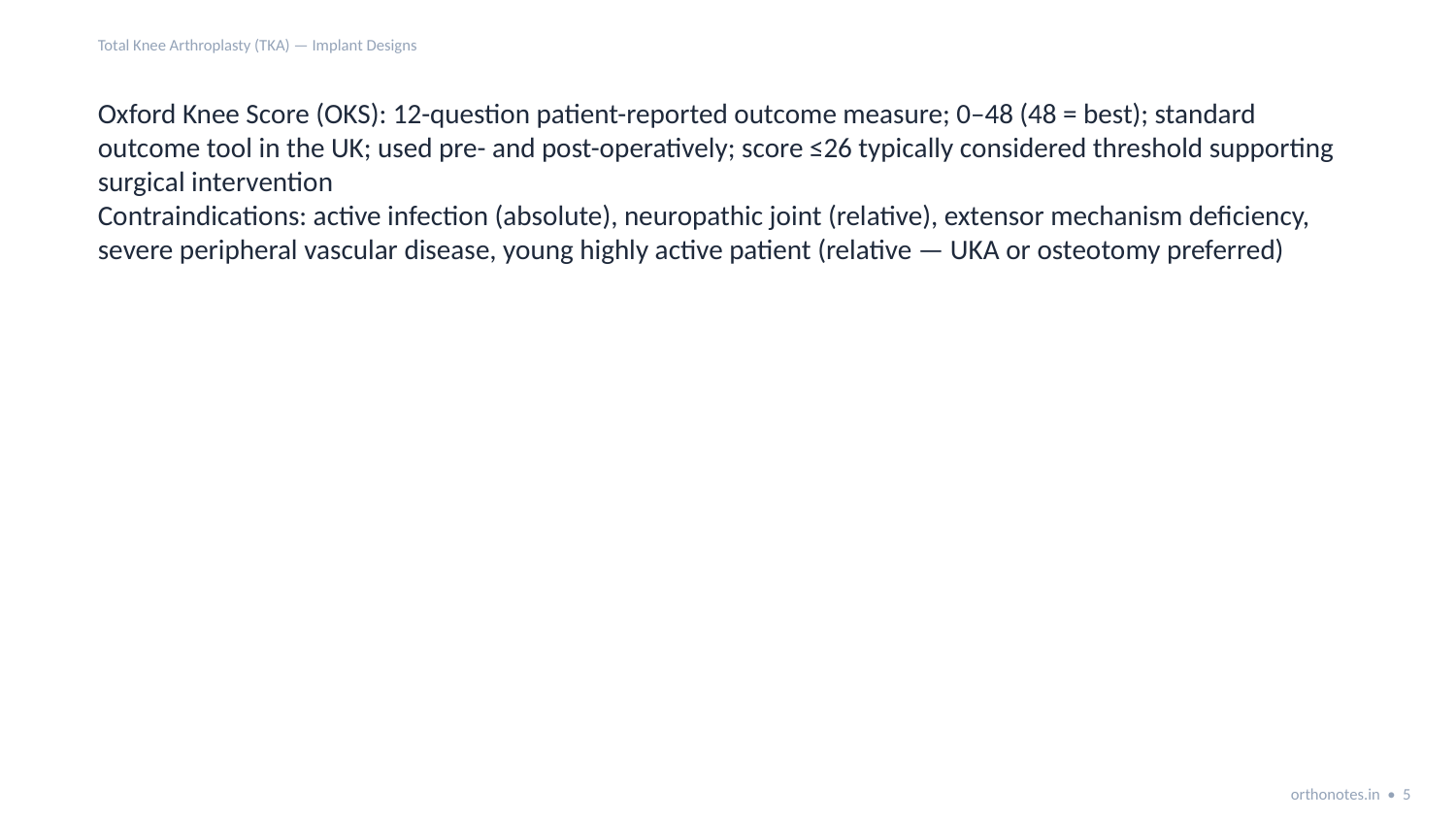

Total Knee Arthroplasty (TKA) — Implant Designs
Oxford Knee Score (OKS): 12-question patient-reported outcome measure; 0–48 (48 = best); standard outcome tool in the UK; used pre- and post-operatively; score ≤26 typically considered threshold supporting surgical intervention
Contraindications: active infection (absolute), neuropathic joint (relative), extensor mechanism deficiency, severe peripheral vascular disease, young highly active patient (relative — UKA or osteotomy preferred)
orthonotes.in  •  5